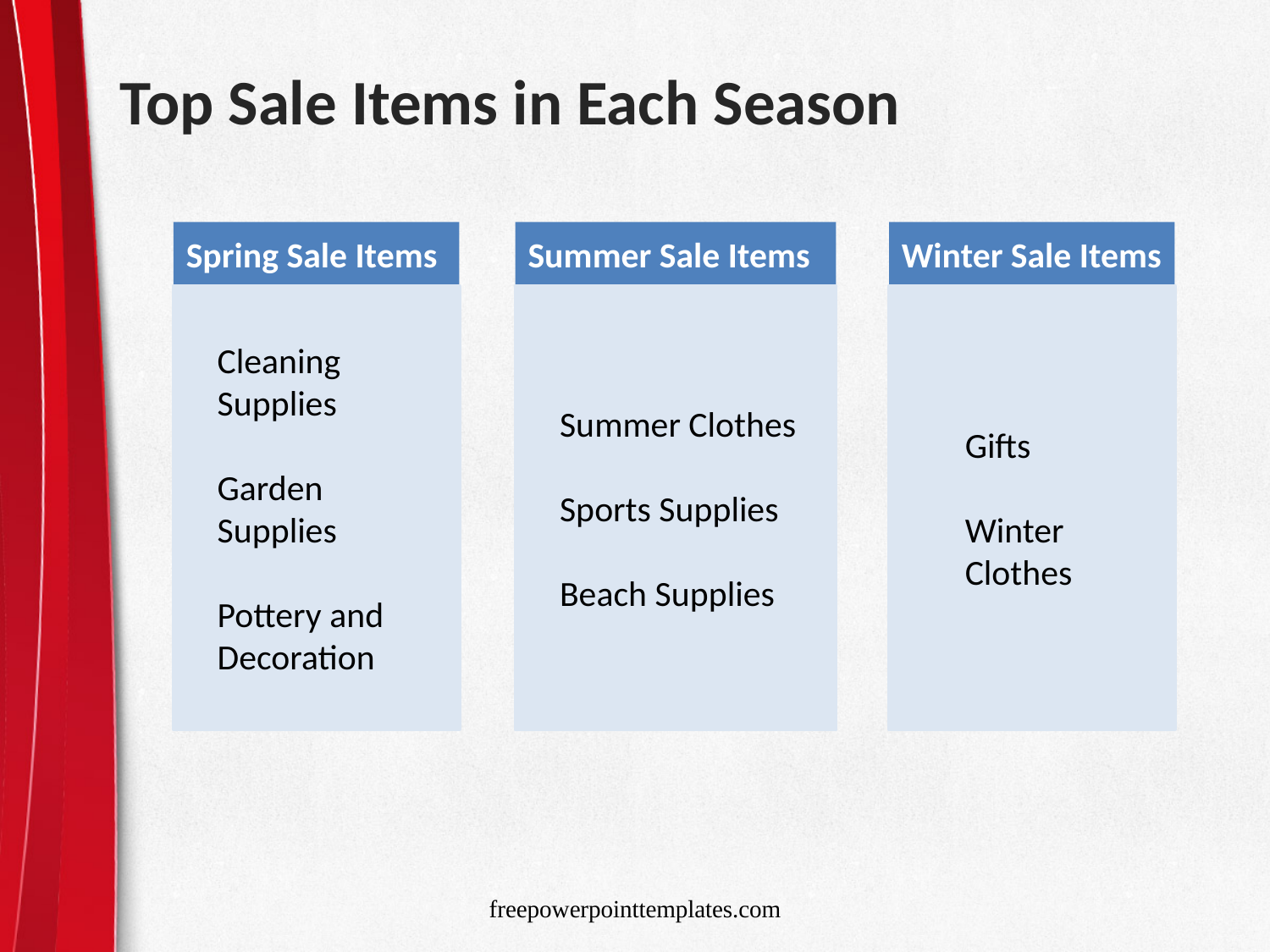

# Top Sale Items in Each Season
Spring Sale Items
Summer Sale Items
Winter Sale Items
Cleaning Supplies

Garden Supplies

Pottery and Decoration
Summer Clothes

Sports Supplies

Beach Supplies
Gifts

Winter Clothes
freepowerpointtemplates.com